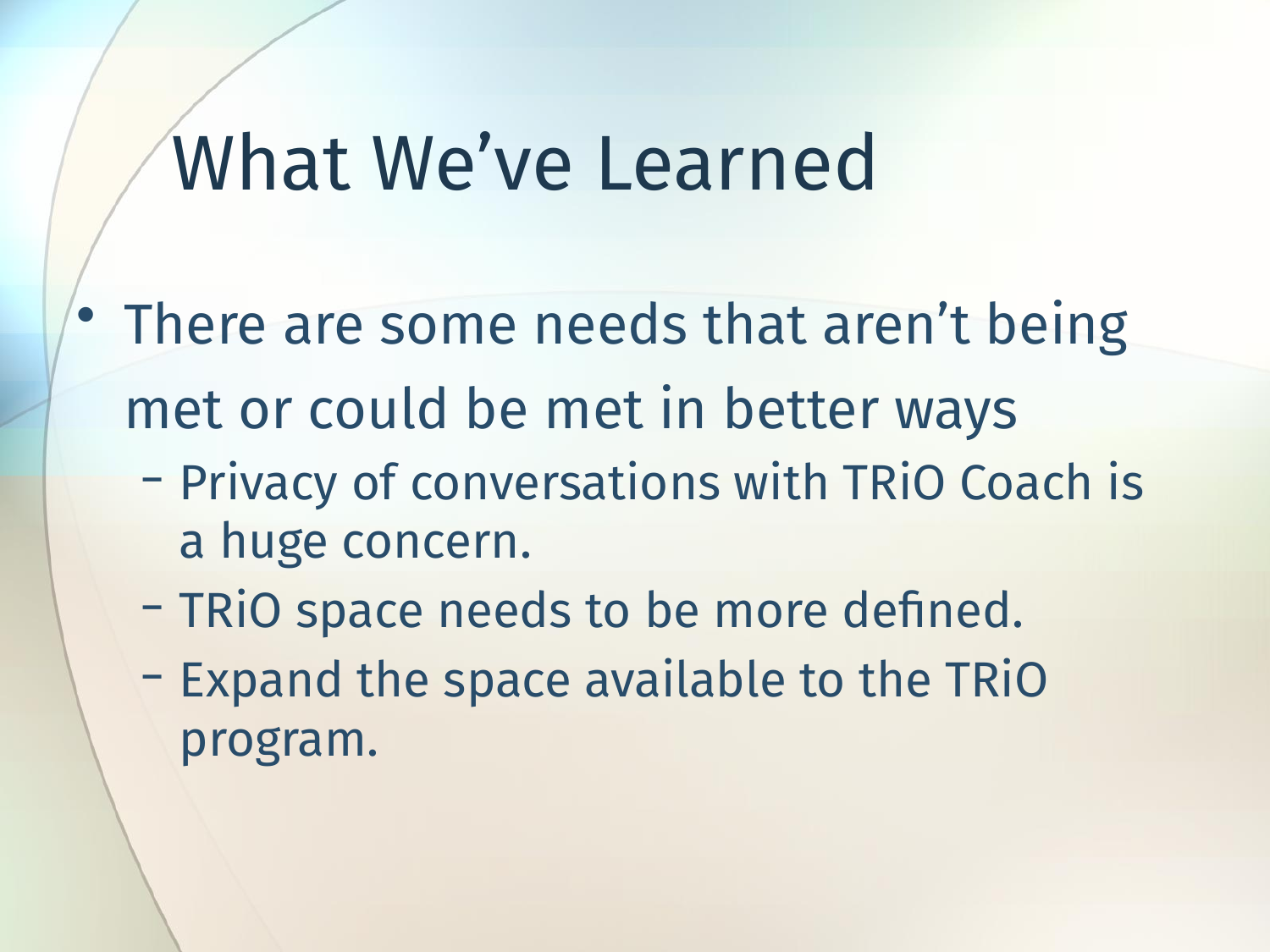

# What We’ve Learned
There are some needs that aren’t being met or could be met in better ways
Privacy of conversations with TRiO Coach is a huge concern.
TRiO space needs to be more defined.
Expand the space available to the TRiO program.